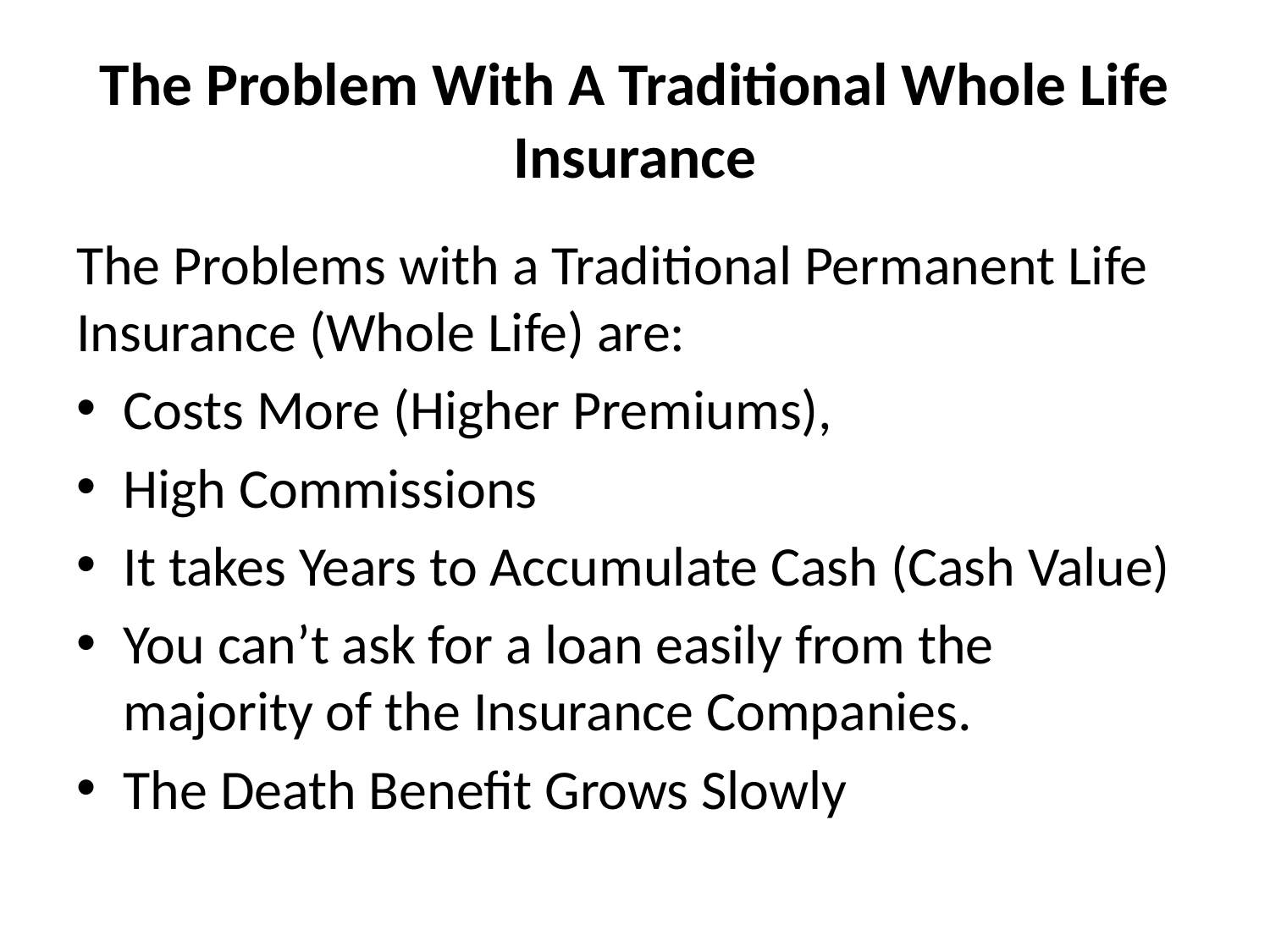

# The Problem With A Traditional Whole Life Insurance
The Problems with a Traditional Permanent Life Insurance (Whole Life) are:
Costs More (Higher Premiums),
High Commissions
It takes Years to Accumulate Cash (Cash Value)
You can’t ask for a loan easily from the majority of the Insurance Companies.
The Death Benefit Grows Slowly